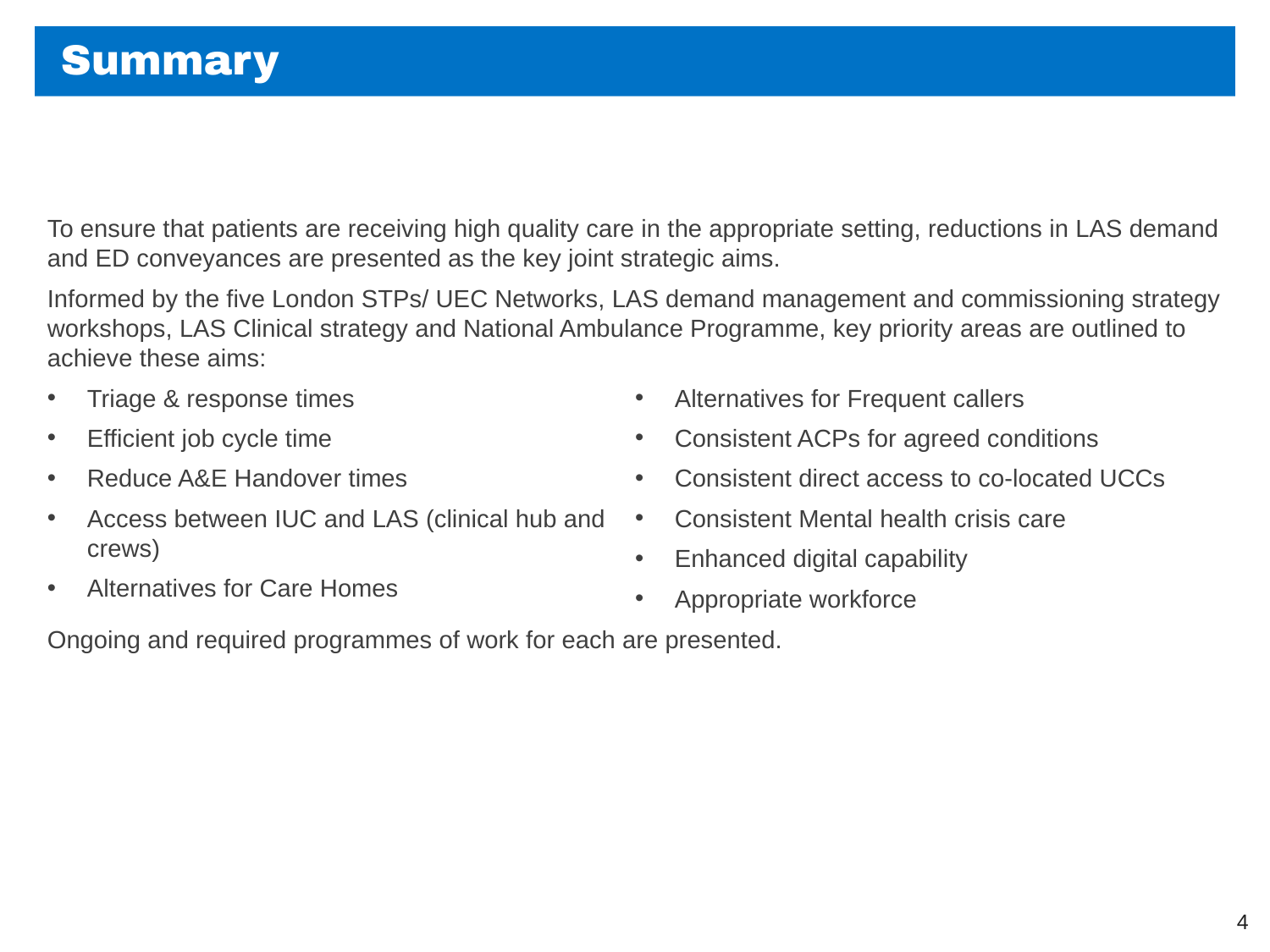

# Summary

To ensure that patients are receiving high quality care in the appropriate setting, reductions in LAS demand and ED conveyances are presented as the key joint strategic aims.
Informed by the five London STPs/ UEC Networks, LAS demand management and commissioning strategy workshops, LAS Clinical strategy and National Ambulance Programme, key priority areas are outlined to achieve these aims:

Ongoing and required programmes of work for each are presented.

Triage & response times
Efficient job cycle time
Reduce A&E Handover times
Access between IUC and LAS (clinical hub and crews)
Alternatives for Care Homes
Alternatives for Frequent callers
Consistent ACPs for agreed conditions
Consistent direct access to co-located UCCs
Consistent Mental health crisis care
Enhanced digital capability
Appropriate workforce
4